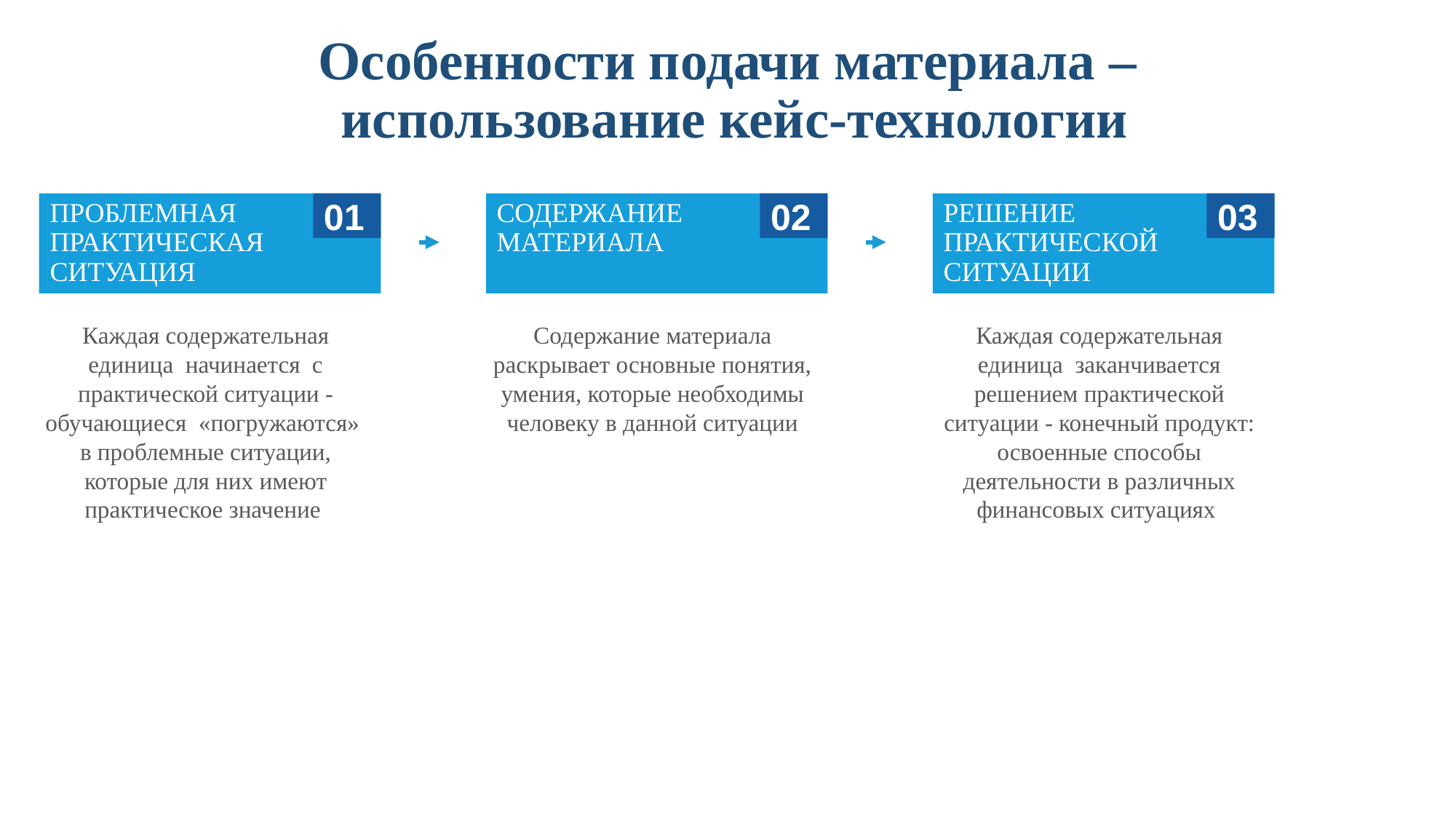

Особенности подачи материала –
использование кейс-технологии
ПРОБЛЕМНАЯ Практическая
ситуация
01
Каждая содержательная единица  начинается  с практической ситуации - обучающиеся  «погружаются»
в проблемные ситуации, которые для них имеют практическое значение
Содержание материала
02
Содержание материала раскрывает основные понятия, умения, которые необходимы человеку в данной ситуации
РЕШЕНИЕ ПРАКТИЧЕСКОЙ СИТУАЦИИ
03
Каждая содержательная единица  заканчивается решением практической ситуации - конечный продукт: освоенные способы деятельности в различных финансовых ситуациях